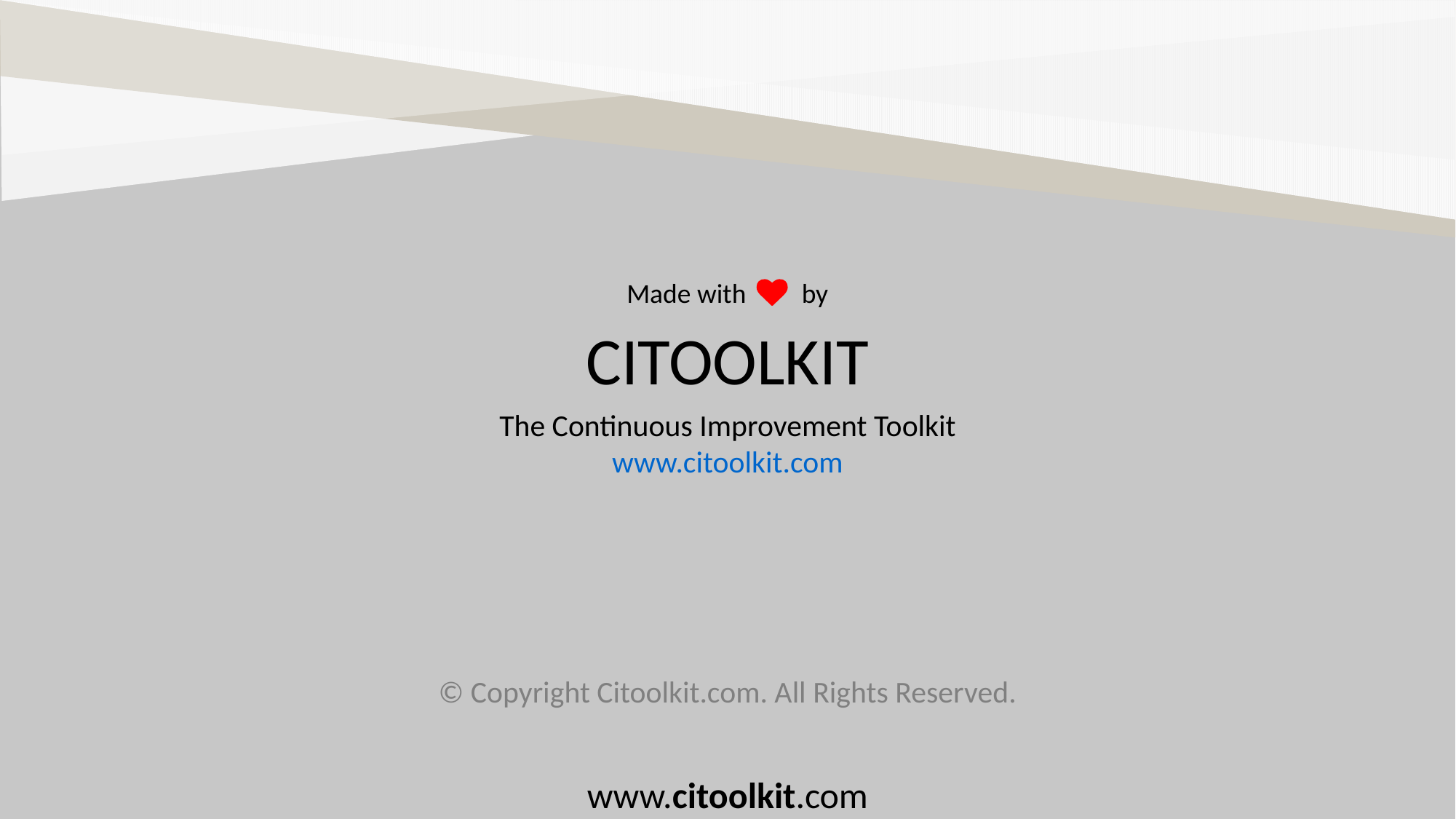

Made with         by

CITOOLKIT
The Continuous Improvement Toolkit
www.citoolkit.com
© Copyright Citoolkit.com. All Rights Reserved.